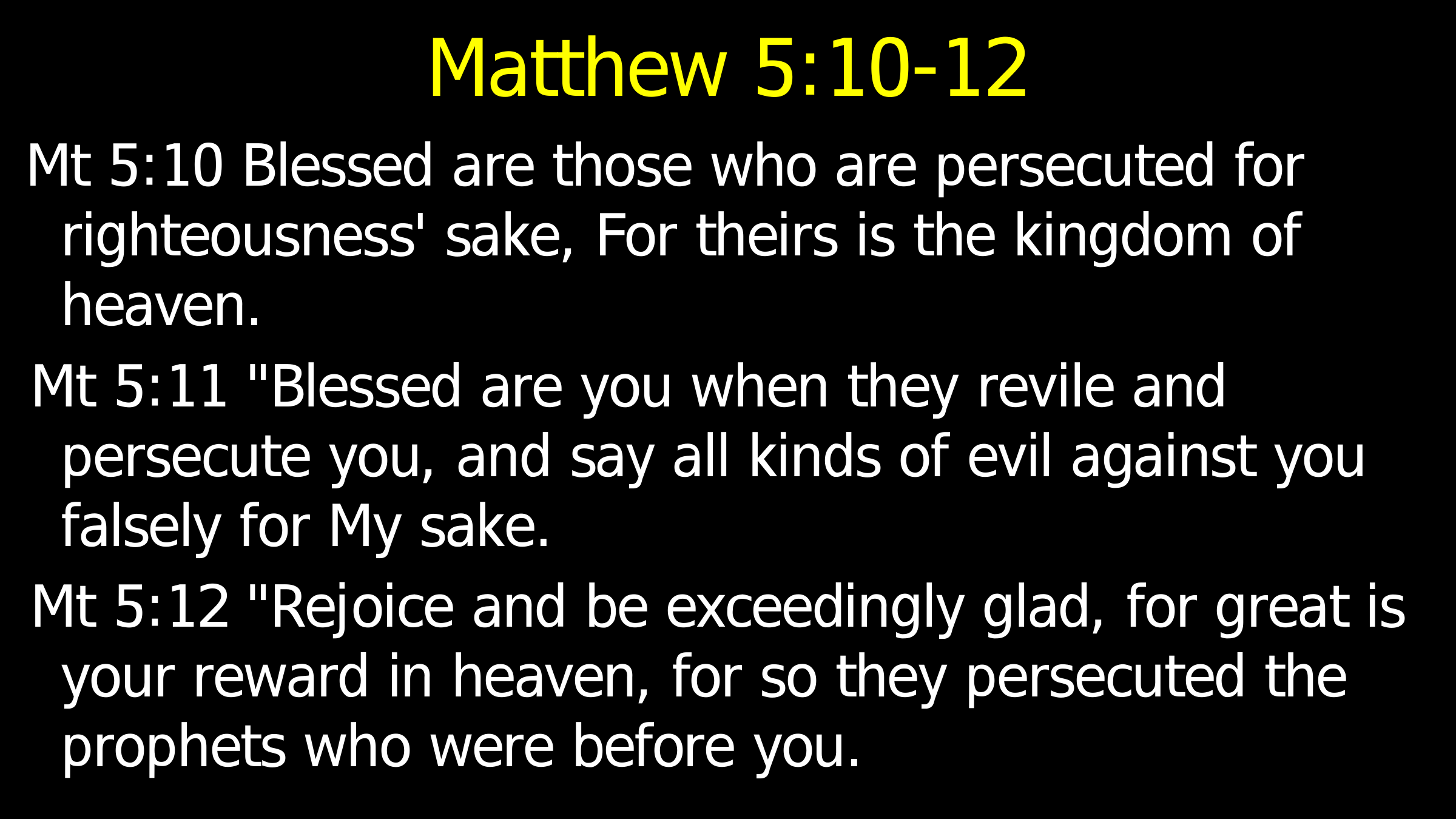

# Matthew 5:10-12
 Mt 5:10 Blessed are those who are persecuted for righteousness' sake, For theirs is the kingdom of heaven.
 Mt 5:11 "Blessed are you when they revile and persecute you, and say all kinds of evil against you falsely for My sake.
 Mt 5:12 "Rejoice and be exceedingly glad, for great is your reward in heaven, for so they persecuted the prophets who were before you.